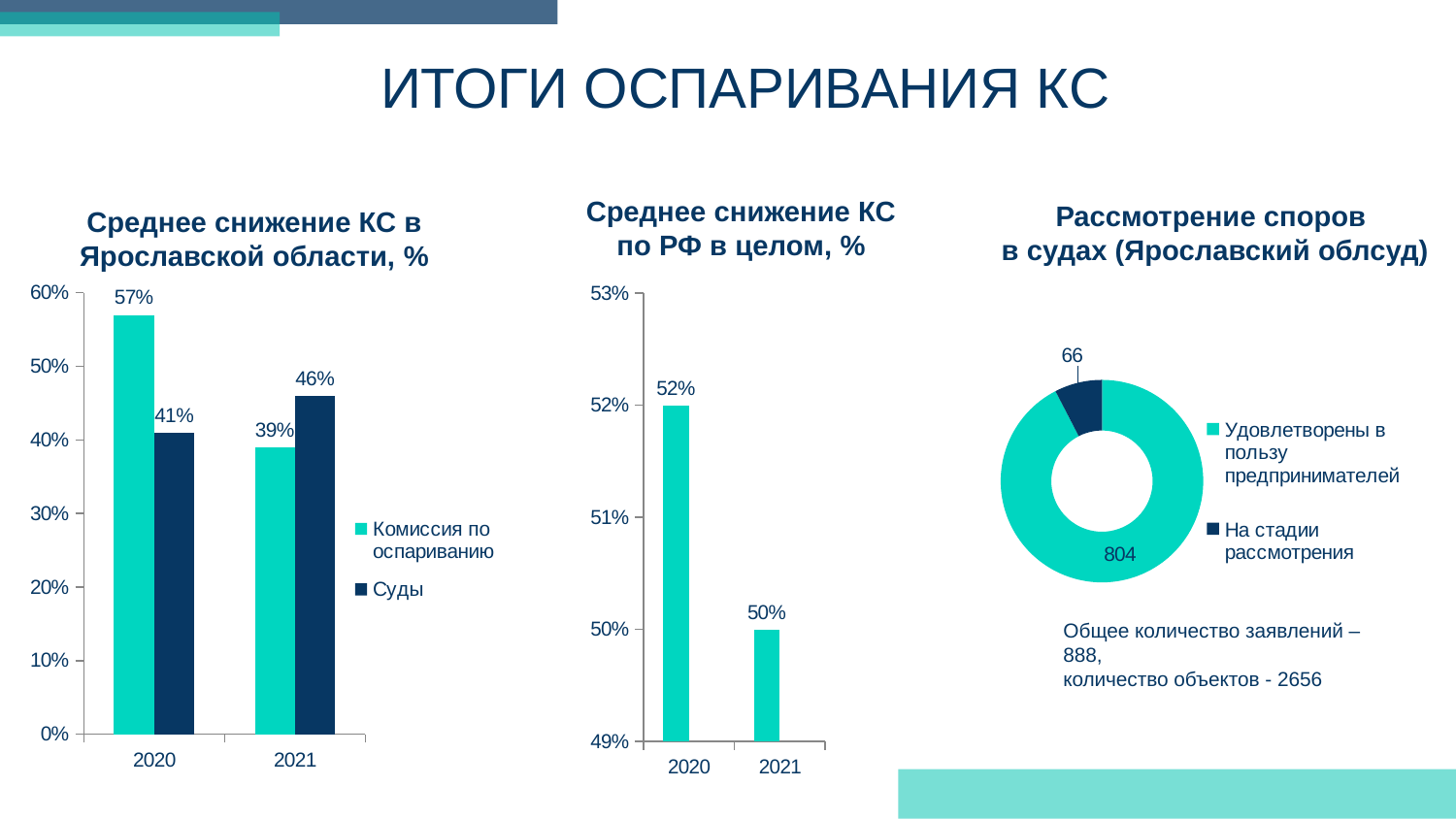

# ИТОГИ ОСПАРИВАНИЯ КС
Среднее снижение КС
по РФ в целом, %
Рассмотрение споров
в судах (Ярославский облсуд)
Среднее снижение КС в Ярославской области, %

### Chart

| Category | Продажи |
|---|---|
| Удовлетворены в пользу предпринимателей | 804.0 |
| На стадии рассмотрения | 66.0 |

### Chart

| Category | Комиссия по оспариванию | Суды |
|---|---|---|
| 2020 | 0.57 | 0.41 |
| 2021 | 0.39 | 0.46 |

### Chart

| Category | Столбец2 | Столбец1 |
|---|---|---|
| 2020 | 0.52 | None |
| 2021 | 0.5 | None |
Общее количество заявлений – 888,
количество объектов - 2656